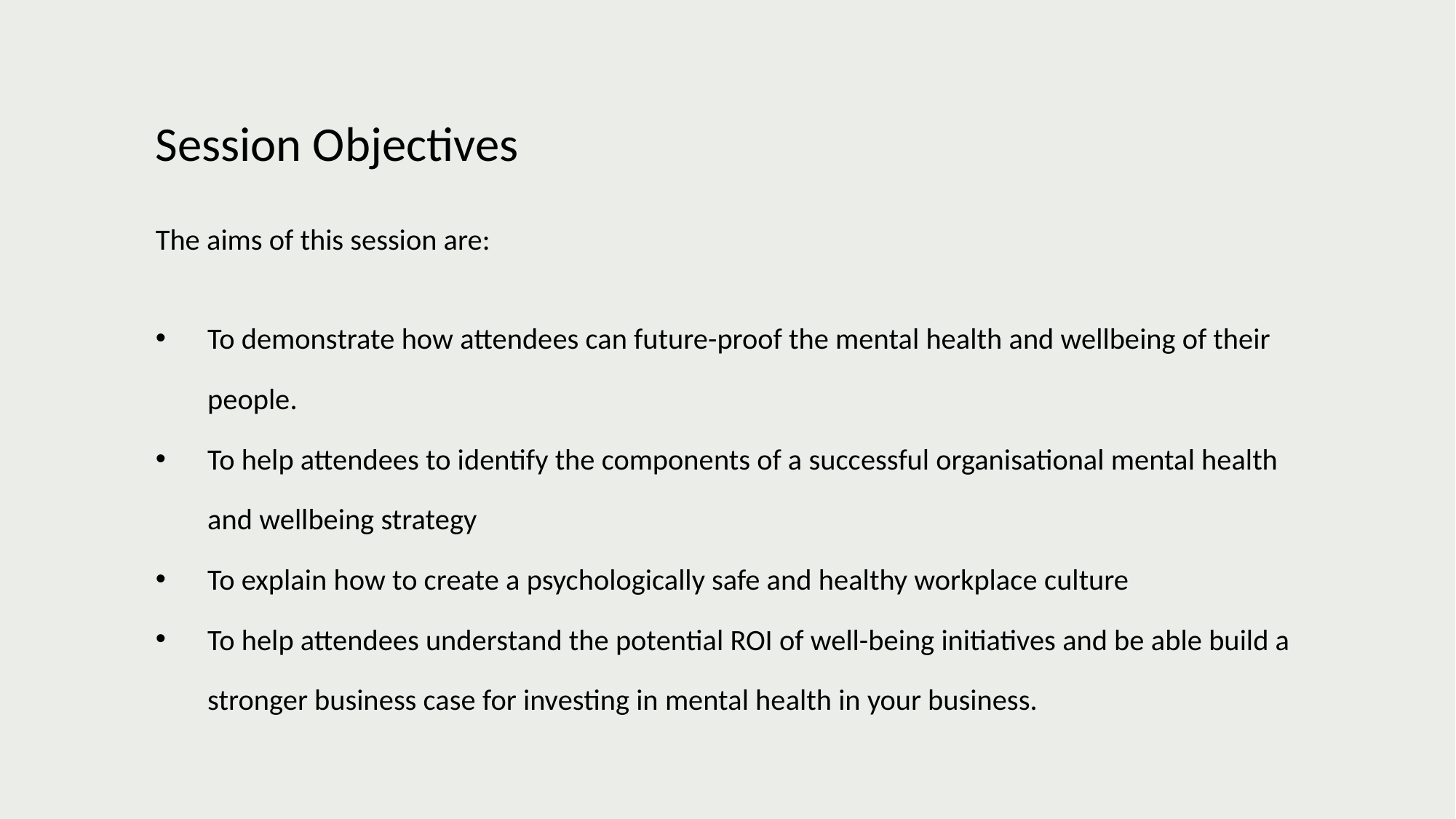

# Session Objectives
The aims of this session are:

To demonstrate how attendees can future-proof the mental health and wellbeing of their people.
To help attendees to identify the components of a successful organisational mental health and wellbeing strategy
To explain how to create a psychologically safe and healthy workplace culture
To help attendees understand the potential ROI of well-being initiatives and be able build a stronger business case for investing in mental health in your business.